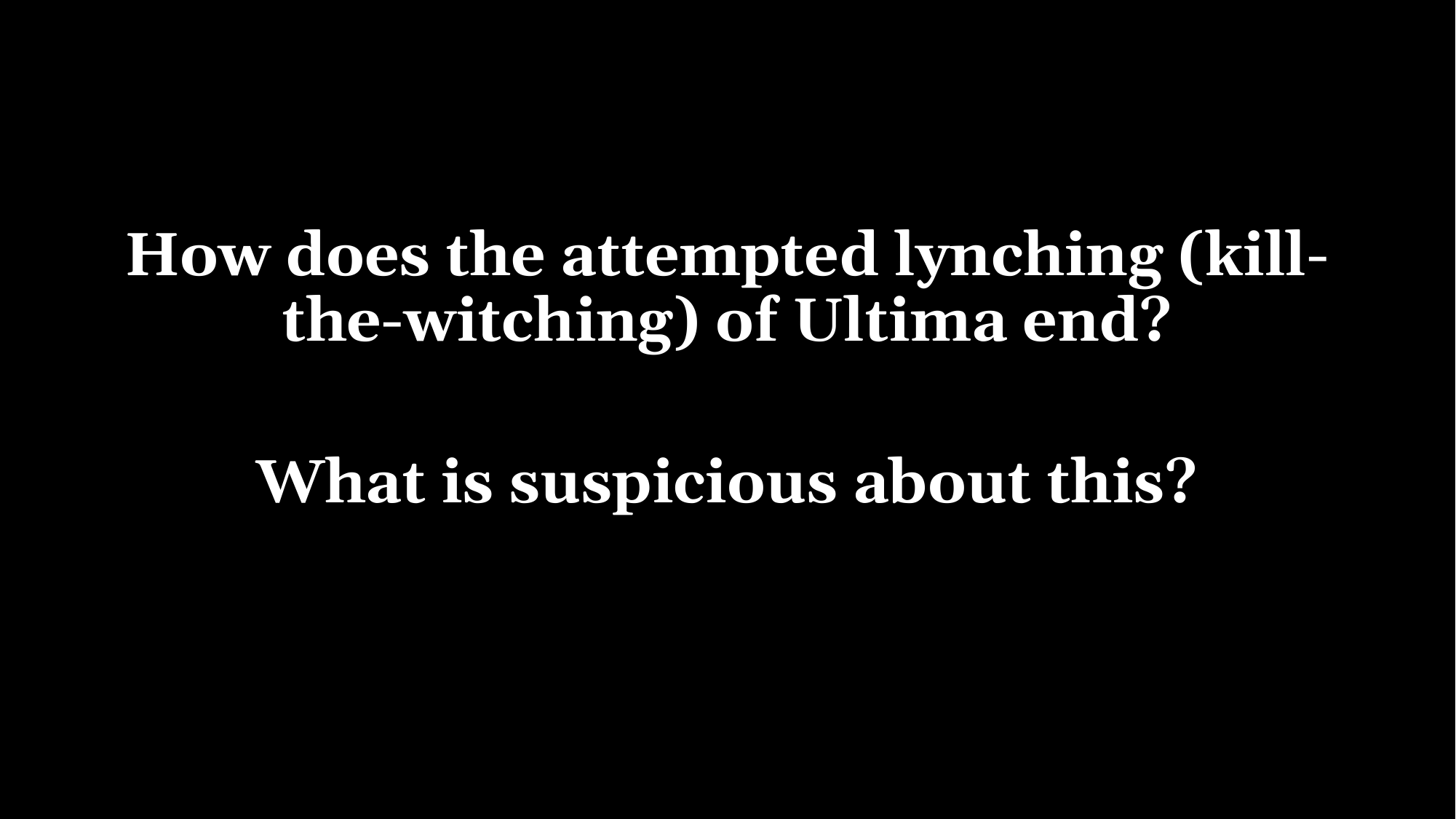

How does the attempted lynching (kill-the-witching) of Ultima end?

What is suspicious about this?